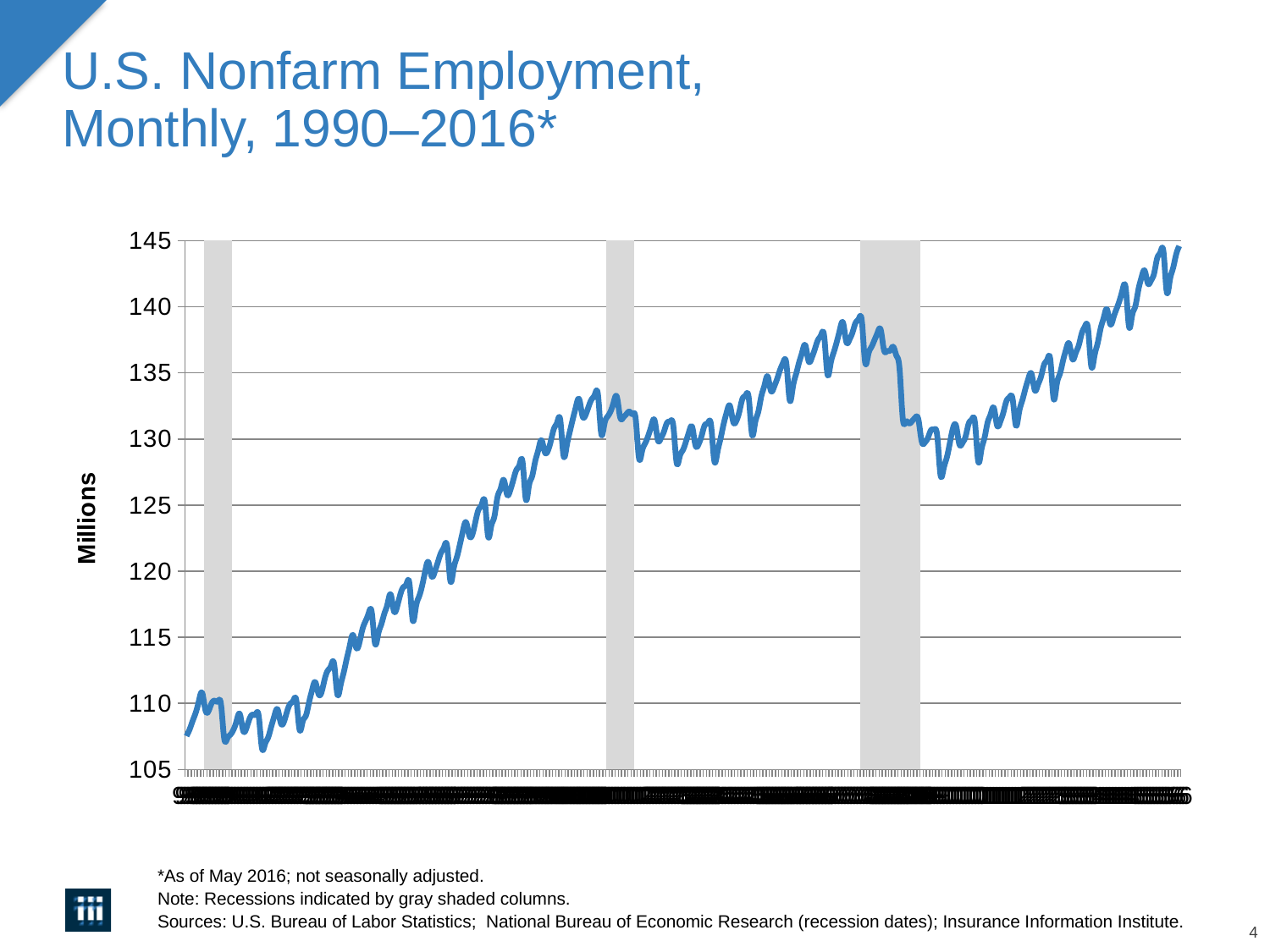

# U.S. Nonfarm Employment, Monthly, 1990–2016*

### Chart

| Category | Recession | # Employed (millions) |
|---|---|---|
| 32904 | 0.0 | 107.53 |
| 32932 | 0.0 | 108.03 |
| 32963 | 0.0 | 108.69 |
| 32993 | 0.0 | 109.33 |
| 33024 | 0.0 | 110.23 |
| 33054 | 0.0 | 110.8 |
| 33085 | 1.0 | 109.53 |
| 33116 | 1.0 | 109.41 |
| 33146 | 1.0 | 110.0 |
| 33177 | 1.0 | 110.2 |
| 33207 | 1.0 | 110.16 |
| 33238 | 1.0 | 109.93 |
| 33269 | 1.0 | 107.38 |
| 33297 | 1.0 | 107.35 |
| 33328 | 1.0 | 107.64 |
| 33358 | 0.0 | 108.03 |
| 33389 | 0.0 | 108.71 |
| 33419 | 0.0 | 109.19 |
| 33450 | 0.0 | 107.98 |
| 33481 | 0.0 | 108.07 |
| 33511 | 0.0 | 108.79 |
| 33542 | 0.0 | 109.15 |
| 33572 | 0.0 | 109.17 |
| 33603 | 0.0 | 109.05 |
| 33634 | 0.0 | 106.66 |
| 33662 | 0.0 | 106.91 |
| 33694 | 0.0 | 107.42 |
| 33724 | 0.0 | 108.26 |
| 33755 | 0.0 | 109.07 |
| 33785 | 0.0 | 109.55 |
| 33816 | 0.0 | 108.54 |
| 33847 | 0.0 | 108.59 |
| 33877 | 0.0 | 109.37 |
| 33908 | 0.0 | 109.96 |
| 33938 | 0.0 | 110.2 |
| 33969 | 0.0 | 110.19 |
| 34000 | 0.0 | 108.02 |
| 34028 | 0.0 | 108.63 |
| 34059 | 0.0 | 109.06 |
| 34089 | 0.0 | 110.06 |
| 34120 | 0.0 | 111.02 |
| 34150 | 0.0 | 111.61 |
| 34181 | 0.0 | 110.74 |
| 34212 | 0.0 | 110.85 |
| 34242 | 0.0 | 111.83 |
| 34273 | 0.0 | 112.49 |
| 34303 | 0.0 | 112.84 |
| 34334 | 0.0 | 112.98 |
| 34365 | 0.0 | 110.73 |
| 34393 | 0.0 | 111.31 |
| 34424 | 0.0 | 112.28 |
| 34454 | 0.0 | 113.36 |
| 34485 | 0.0 | 114.38 |
| 34515 | 0.0 | 115.17 |
| 34546 | 0.0 | 114.23 |
| 34577 | 0.0 | 114.54 |
| 34607 | 0.0 | 115.59 |
| 34638 | 0.0 | 116.22 |
| 34668 | 0.0 | 116.83 |
| 34699 | 0.0 | 116.86 |
| 34730 | 0.0 | 114.55 |
| 34758 | 0.0 | 115.21 |
| 34789 | 0.0 | 115.97 |
| 34819 | 0.0 | 116.8 |
| 34850 | 0.0 | 117.52 |
| 34880 | 0.0 | 118.24 |
| 34911 | 0.0 | 117.01 |
| 34942 | 0.0 | 117.27 |
| 34972 | 0.0 | 118.18 |
| 35003 | 0.0 | 118.78 |
| 35033 | 0.0 | 119.02 |
| 35064 | 0.0 | 119.02 |
| 35095 | 0.0 | 116.32 |
| 35123 | 0.0 | 117.25 |
| 35155 | 0.0 | 118.06 |
| 35185 | 0.0 | 118.89 |
| 35216 | 0.0 | 120.02 |
| 35246 | 0.0 | 120.68 |
| 35277 | 0.0 | 119.64 |
| 35308 | 0.0 | 119.93 |
| 35338 | 0.0 | 120.67 |
| 35369 | 0.0 | 121.38 |
| 35399 | 0.0 | 121.84 |
| 35430 | 0.0 | 121.82 |
| 35461 | 0.0 | 119.27 |
| 35489 | 0.0 | 120.13 |
| 35520 | 0.0 | 121.01 |
| 35550 | 0.0 | 121.98 |
| 35581 | 0.0 | 123.05 |
| 35611 | 0.0 | 123.7 |
| 35642 | 0.0 | 122.71 |
| 35673 | 0.0 | 122.77 |
| 35703 | 0.0 | 123.77 |
| 35734 | 0.0 | 124.67 |
| 35764 | 0.0 | 125.06 |
| 35795 | 0.0 | 125.2 |
| 35826 | 0.0 | 122.64 |
| 35854 | 0.0 | 123.41 |
| 35885 | 0.0 | 124.12 |
| 35915 | 0.0 | 125.61 |
| 35946 | 0.0 | 126.24 |
| 35976 | 0.0 | 126.9 |
| 36007 | 0.0 | 125.83 |
| 36038 | 0.0 | 126.07 |
| 36068 | 0.0 | 126.87 |
| 36099 | 0.0 | 127.65 |
| 36129 | 0.0 | 128.05 |
| 36160 | 0.0 | 128.22 |
| 36191 | 0.0 | 125.46 |
| 36219 | 0.0 | 126.45 |
| 36250 | 0.0 | 127.16 |
| 36280 | 0.0 | 128.31 |
| 36311 | 0.0 | 129.18 |
| 36341 | 0.0 | 129.91 |
| 36372 | 0.0 | 129.04 |
| 36403 | 0.0 | 129.09 |
| 36433 | 0.0 | 129.87 |
| 36464 | 0.0 | 130.8 |
| 36494 | 0.0 | 131.26 |
| 36525 | 0.0 | 131.4 |
| 36556 | 0.0 | 128.76 |
| 36584 | 0.0 | 129.43 |
| 36616 | 0.0 | 130.53 |
| 36646 | 0.0 | 131.53 |
| 36677 | 0.0 | 132.48 |
| 36707 | 0.0 | 133.0 |
| 36738 | 0.0 | 131.78 |
| 36769 | 0.0 | 131.79 |
| 36799 | 0.0 | 132.45 |
| 36830 | 0.0 | 133.01 |
| 36860 | 0.0 | 133.37 |
| 36891 | 0.0 | 133.31 |
| 36922 | 0.0 | 130.43 |
| 36950 | 0.0 | 131.1 |
| 36981 | 1.0 | 131.69 |
| 37011 | 1.0 | 132.09 |
| 37042 | 1.0 | 132.8 |
| 37072 | 1.0 | 133.18 |
| 37103 | 1.0 | 131.69 |
| 37134 | 1.0 | 131.61 |
| 37164 | 1.0 | 131.87 |
| 37195 | 1.0 | 132.07 |
| 37225 | 1.0 | 131.88 |
| 37256 | 0.0 | 131.49 |
| 37287 | 0.0 | 128.6 |
| 37315 | 0.0 | 129.07 |
| 37346 | 0.0 | 129.67 |
| 37376 | 0.0 | 130.26 |
| 37407 | 0.0 | 131.02 |
| 37437 | 0.0 | 131.4 |
| 37468 | 0.0 | 129.96 |
| 37499 | 0.0 | 130.04 |
| 37529 | 0.0 | 130.56 |
| 37560 | 0.0 | 131.23 |
| 37590 | 0.0 | 131.35 |
| 37621 | 0.0 | 130.93 |
| 37652 | 0.0 | 128.25 |
| 37680 | 0.0 | 128.66 |
| 37711 | 0.0 | 129.15 |
| 37741 | 0.0 | 129.8 |
| 37772 | 0.0 | 130.56 |
| 37802 | 0.0 | 130.89 |
| 37833 | 0.0 | 129.55 |
| 37864 | 0.0 | 129.6 |
| 37894 | 0.0 | 130.25 |
| 37925 | 0.0 | 131.05 |
| 37955 | 0.0 | 131.21 |
| 37986 | 0.0 | 131.03 |
| 38017 | 0.0 | 128.37 |
| 38046 | 0.0 | 128.98 |
| 38077 | 0.0 | 130.02 |
| 38107 | 0.0 | 131.14 |
| 38138 | 0.0 | 132.05 |
| 38168 | 0.0 | 132.5 |
| 38199 | 0.0 | 131.33 |
| 38230 | 0.0 | 131.35 |
| 38260 | 0.0 | 132.07 |
| 38291 | 0.0 | 133.05 |
| 38321 | 0.0 | 133.3 |
| 38352 | 0.0 | 133.08 |
| 38383 | 0.0 | 130.37 |
| 38412 | 0.0 | 131.2 |
| 38442 | 0.0 | 132.04 |
| 38472 | 0.0 | 133.25 |
| 38503 | 0.0 | 134.06 |
| 38533 | 0.0 | 134.73 |
| 38564 | 0.0 | 133.67 |
| 38595 | 0.0 | 133.91 |
| 38625 | 0.0 | 134.53 |
| 38656 | 0.0 | 135.26 |
| 38686 | 0.0 | 135.82 |
| 38717 | 0.0 | 135.62 |
| 38748 | 0.0 | 132.96 |
| 38777 | 0.0 | 133.89 |
| 38807 | 0.0 | 134.87 |
| 38837 | 0.0 | 135.78 |
| 38868 | 0.0 | 136.58 |
| 38898 | 0.0 | 137.08 |
| 38929 | 0.0 | 135.91 |
| 38960 | 0.0 | 136.11 |
| 38990 | 0.0 | 136.78 |
| 39021 | 0.0 | 137.48 |
| 39051 | 0.0 | 137.86 |
| 39082 | 0.0 | 137.75 |
| 39113 | 0.0 | 134.95 |
| 39142 | 0.0 | 135.64 |
| 39172 | 0.0 | 136.53 |
| 39202 | 0.0 | 137.34 |
| 39233 | 0.0 | 138.28 |
| 39263 | 0.0 | 138.78 |
| 39294 | 0.0 | 137.38 |
| 39325 | 0.0 | 137.49 |
| 39355 | 0.0 | 138.05 |
| 39386 | 0.0 | 138.79 |
| 39416 | 0.0 | 139.09 |
| 39447 | 1.0 | 138.88 |
| 39478 | 1.0 | 135.84 |
| 39507 | 1.0 | 136.36 |
| 39538 | 1.0 | 136.94 |
| 39568 | 1.0 | 137.48 |
| 39599 | 1.0 | 138.05 |
| 39629 | 1.0 | 138.24 |
| 39660 | 1.0 | 136.75 |
| 39691 | 1.0 | 136.64 |
| 39721 | 1.0 | 136.69 |
| 39752 | 1.0 | 136.97 |
| 39782 | 1.0 | 136.29 |
| 39813 | 1.0 | 135.25 |
| 39844 | 1.0 | 131.56 |
| 39872 | 1.0 | 131.31 |
| 39903 | 1.0 | 131.18 |
| 39933 | 1.0 | 131.36 |
| 39964 | 1.0 | 131.63 |
| 39994 | 1.0 | 131.44 |
| 40025 | 0.0 | 129.84 |
| 40056 | 0.0 | 129.72 |
| 40086 | 0.0 | 130.08 |
| 40117 | 0.0 | 130.67 |
| 40147 | 0.0 | 130.72 |
| 40178 | 0.0 | 130.18 |
| 40209 | 0.0 | 127.31 |
| 40237 | 0.0 | 127.75 |
| 40268 | 0.0 | 128.58 |
| 40296 | 0.0 | 129.71 |
| 40329 | 0.0 | 130.83 |
| 40359 | 0.0 | 130.96 |
| 40390 | 0.0 | 129.62 |
| 40421 | 0.0 | 129.7 |
| 40451 | 0.0 | 130.19 |
| 40482 | 0.0 | 131.17 |
| 40512 | 0.0 | 131.48 |
| 40543 | 0.0 | 131.19 |
| 40574 | 0.0 | 128.33 |
| 40602 | 0.0 | 129.15 |
| 40633 | 0.0 | 130.06 |
| 40663 | 0.0 | 131.24 |
| 40694 | 0.0 | 131.89 |
| 40724 | 0.0 | 132.34 |
| 40755 | 0.0 | 131.04 |
| 40786 | 0.0 | 131.28 |
| 40816 | 0.0 | 131.98 |
| 40847 | 0.0 | 132.87 |
| 40877 | 0.0 | 133.17 |
| 40908 | 0.0 | 132.97 |
| 40939 | 0.0 | 131.03 |
| 40968 | 0.0 | 131.99 |
| 40999 | 0.0 | 132.88 |
| 41029 | 0.0 | 133.77 |
| 41060 | 0.0 | 134.58 |
| 41090 | 0.0 | 134.91 |
| 41121 | 0.0 | 133.7 |
| 41152 | 0.0 | 134.08 |
| 41182 | 0.0 | 134.71 |
| 41213 | 0.0 | 135.63 |
| 41243 | 0.0 | 136.01 |
| 41274 | 0.0 | 135.93 |
| 41305 | 0.0 | 133.07 |
| 41333 | 0.0 | 134.11 |
| 41364 | 0.0 | 134.91 |
| 41394 | 0.0 | 135.91 |
| 41425 | 0.0 | 136.79 |
| 41455 | 0.0 | 137.19 |
| 41486 | 0.0 | 136.05 |
| 41517 | 0.0 | 136.47 |
| 41547 | 0.0 | 137.07 |
| 41578 | 0.0 | 138.01 |
| 41608 | 0.0 | 138.53 |
| 41639 | 0.0 | 138.27 |
| 41670 | 0.0 | 135.51 |
| 41698 | 0.0 | 136.26 |
| 41729 | 0.0 | 137.21 |
| 41759 | 0.0 | 138.38 |
| 41790 | 0.0 | 139.2 |
| 41820 | 0.0 | 139.8 |
| 41851 | 0.0 | 138.7 |
| 41882 | 0.0 | 139.13 |
| 41912 | 0.0 | 139.81 |
| 41943 | 0.0 | 140.47 |
| 41973 | 0.0 | 141.33 |
| 42004 | 0.0 | 141.33 |
| 42035 | 0.0 | 138.51 |
| 42063 | 0.0 | 139.34 |
| 42094 | 0.0 | 140.02 |
| 42124 | 0.0 | 141.29 |
| 42155 | 0.0 | 142.23 |
| 42185 | 0.0 | 142.72 |
| 42216 | 0.0 | 141.77 |
| 42247 | 0.0 | 141.97 |
| 42277 | 0.0 | 142.52 |
| 42308 | 0.0 | 143.69 |
| 42338 | 0.0 | 144.12 |
| 42369 | 0.0 | 144.12 |
| 42400 | 0.0 | 141.15 |
| 42429 | 0.0 | 141.99 |
| 42460 | 0.0 | 142.89 |
| 42490 | 0.0 | 143.94 |
| 42521 | 0.0 | 144.59 |
*As of May 2016; not seasonally adjusted.
Note: Recessions indicated by gray shaded columns.
Sources: U.S. Bureau of Labor Statistics;  National Bureau of Economic Research (recession dates); Insurance Information Institute.